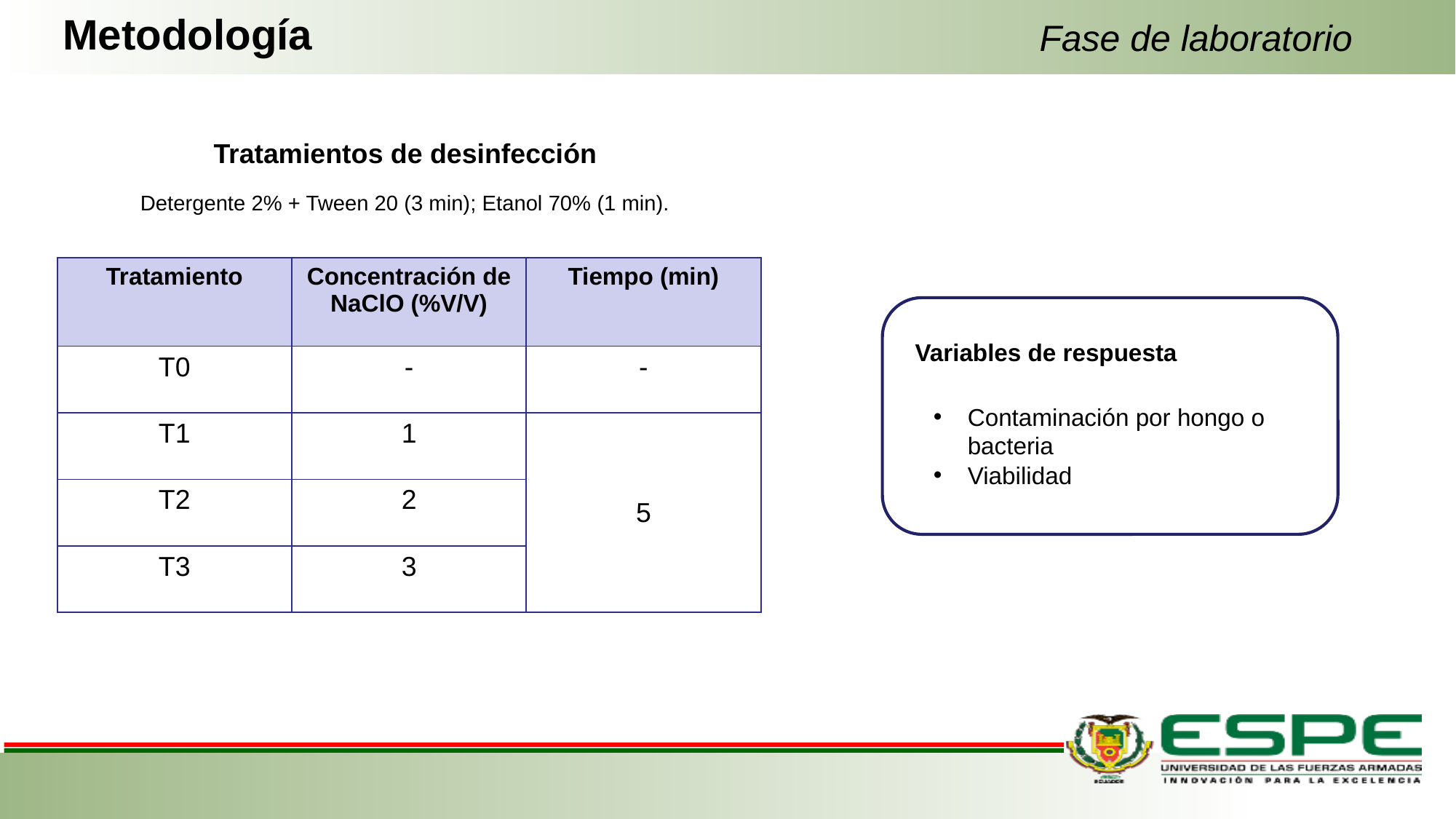

Metodología
Fase de laboratorio
Tratamientos de desinfección
Detergente 2% + Tween 20 (3 min); Etanol 70% (1 min).
| Tratamiento | Concentración de NaClO (%V/V) | Tiempo (min) |
| --- | --- | --- |
| T0 | - | - |
| T1 | 1 | 5 |
| T2 | 2 |  |
| T3 | 3 |  |

Variables de respuesta
Contaminación por hongo o bacteria
Viabilidad